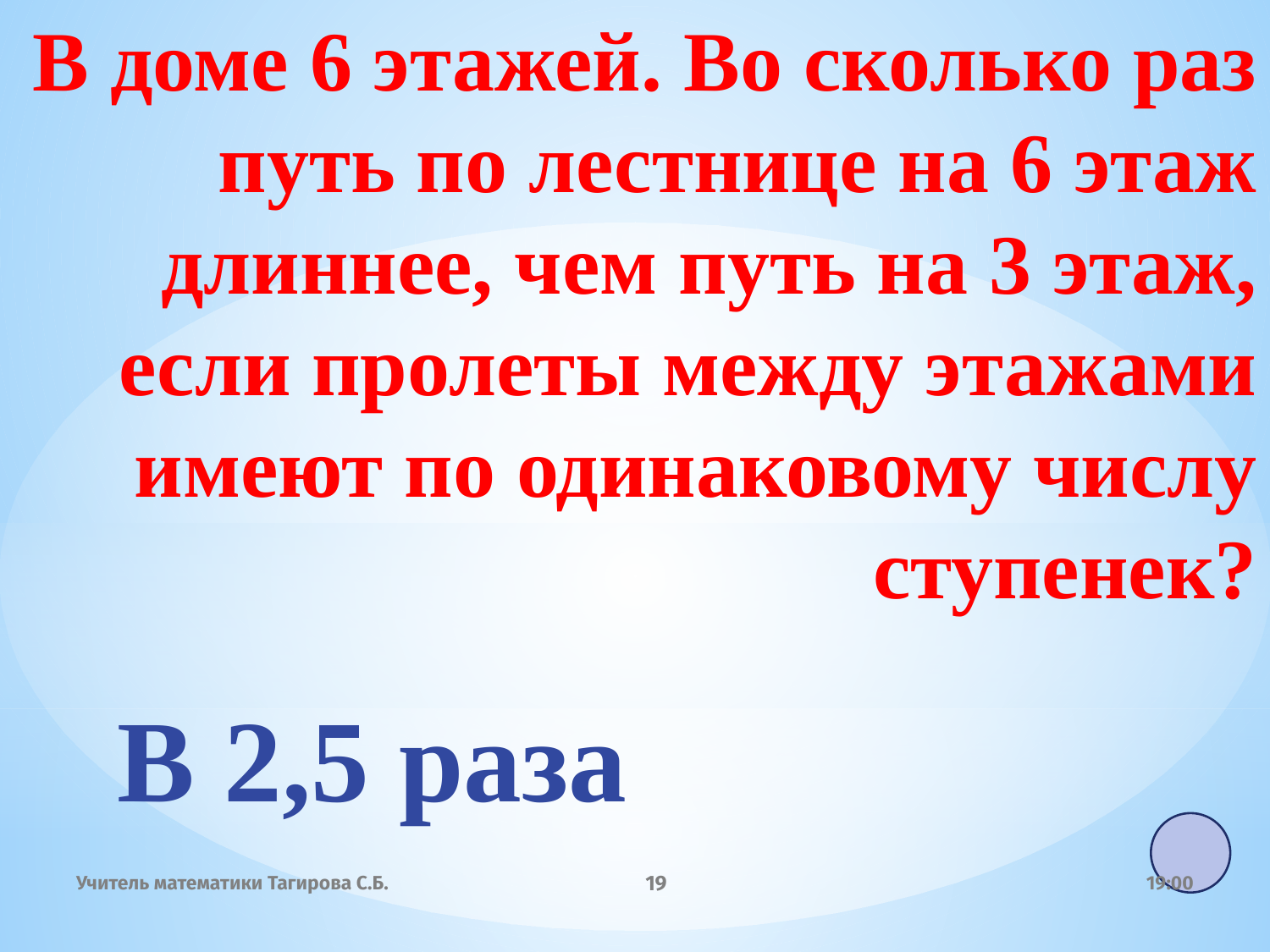

В доме 6 этажей. Во сколько раз путь по лестнице на 6 этаж длиннее, чем путь на 3 этаж,
 если пролеты между этажами
 имеют по одинаковому числу ступенек?

В 2,5 раза

Учитель математики Тагирова С.Б.
19
19:00